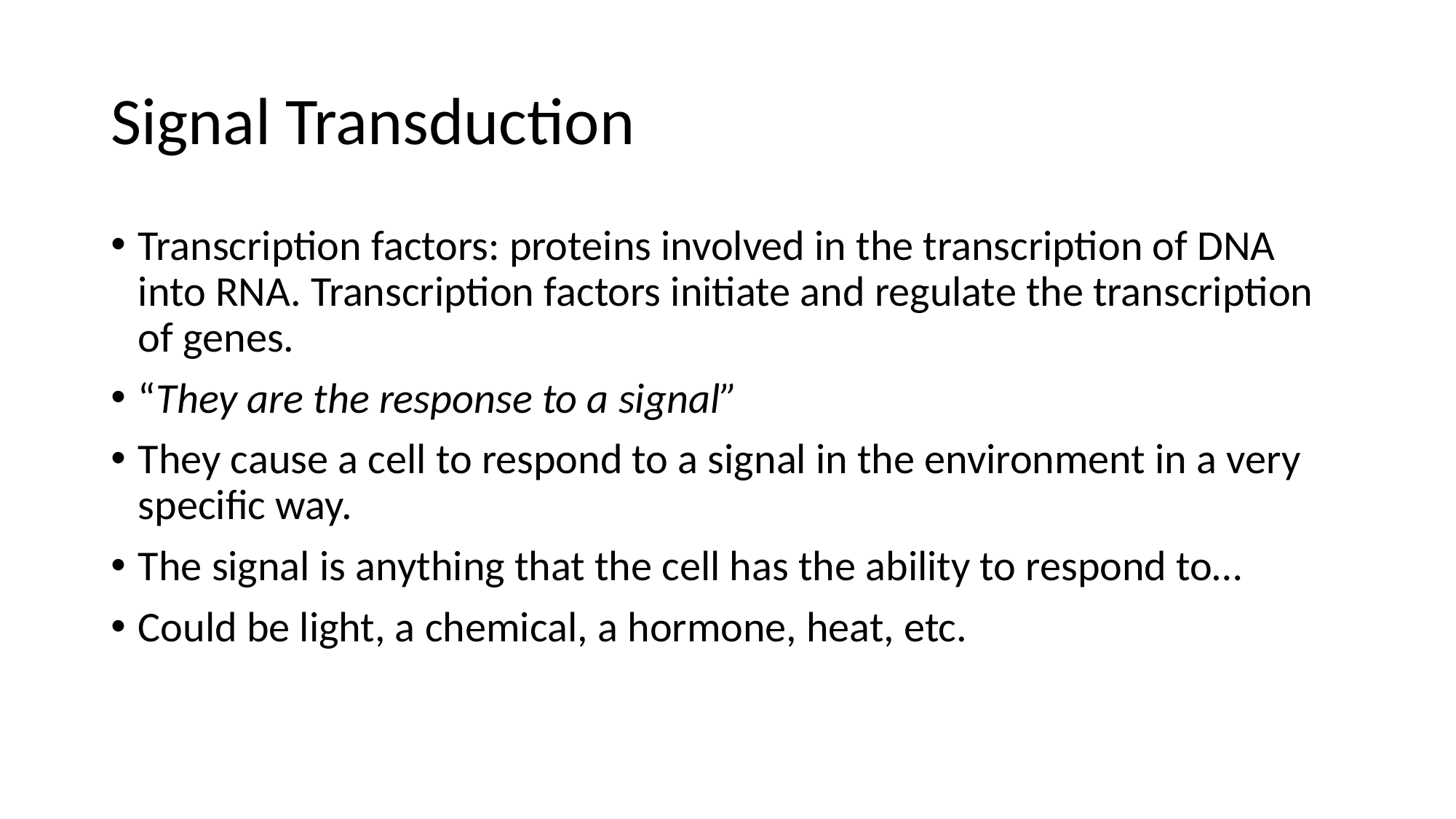

# Signal Transduction
Transcription factors: proteins involved in the transcription of DNA into RNA. Transcription factors initiate and regulate the transcription of genes.
“They are the response to a signal”
They cause a cell to respond to a signal in the environment in a very specific way.
The signal is anything that the cell has the ability to respond to…
Could be light, a chemical, a hormone, heat, etc.